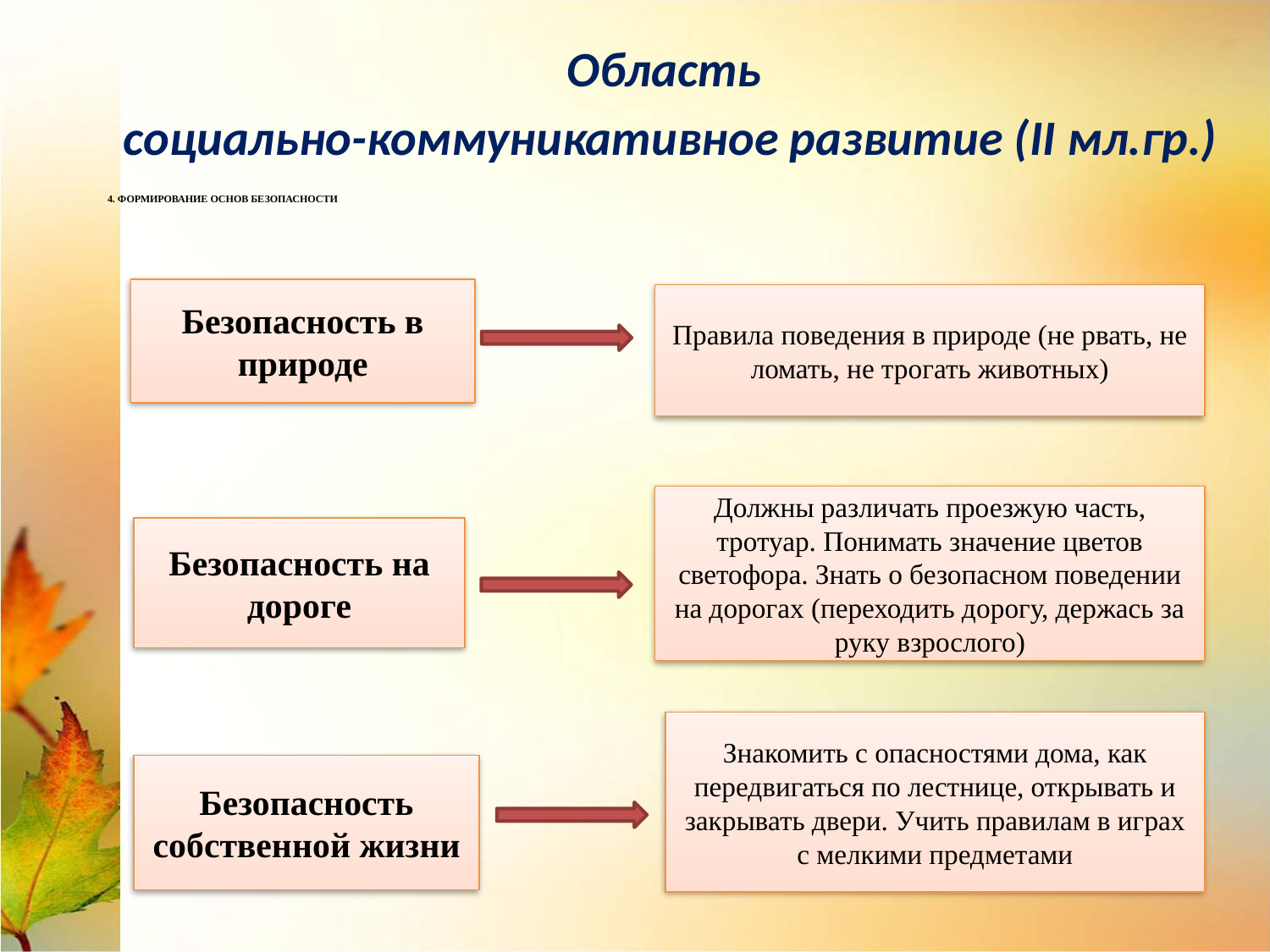

Область
социально-коммуникативное развитие (II мл.гр.)
# 4. Формирование основ безопасности

Безопасность в природе
Правила поведения в природе (не рвать, не ломать, не трогать животных)

Должны различать проезжую часть, тротуар. Понимать значение цветов светофора. Знать о безопасном поведении на дорогах (переходить дорогу, держась за руку взрослого)

Безопасность на дороге

Знакомить с опасностями дома, как передвигаться по лестнице, открывать и закрывать двери. Учить правилам в играх с мелкими предметами
Безопасность собственной жизни